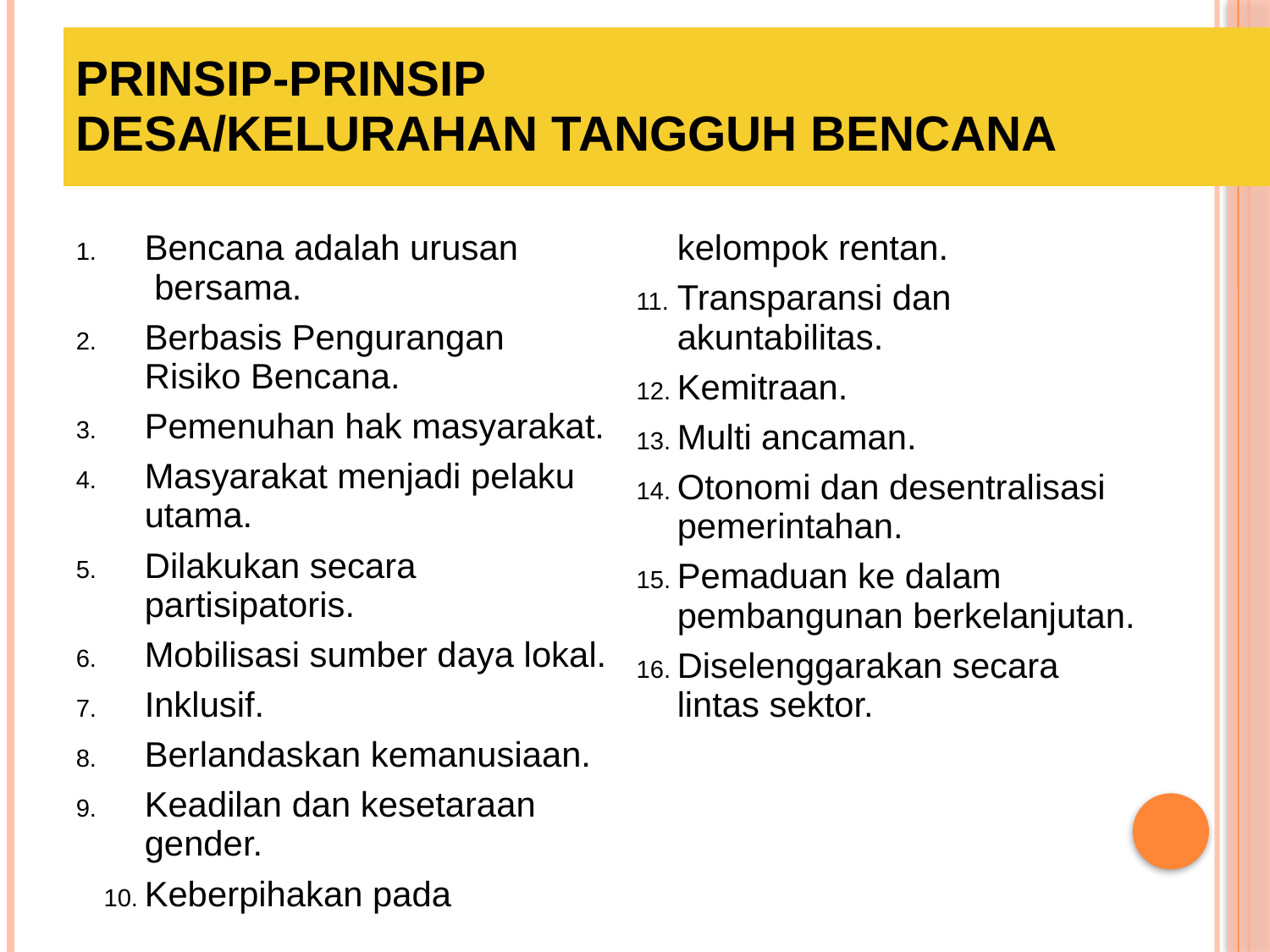

# Prinsip-prinsip Desa/kelurahan Tangguh Bencana
Bencana adalah urusan           bersama.
Berbasis Pengurangan Risiko Bencana.
Pemenuhan hak masyarakat.
Masyarakat menjadi pelaku utama.
Dilakukan secara partisipatoris.
Mobilisasi sumber daya lokal.
Inklusif.
Berlandaskan kemanusiaan.
Keadilan dan kesetaraan gender.
Keberpihakan pada kelompok rentan.
Transparansi dan akuntabilitas.
Kemitraan.
Multi ancaman.
Otonomi dan desentralisasi pemerintahan.
Pemaduan ke dalam pembangunan berkelanjutan.
Diselenggarakan secara lintas sektor.